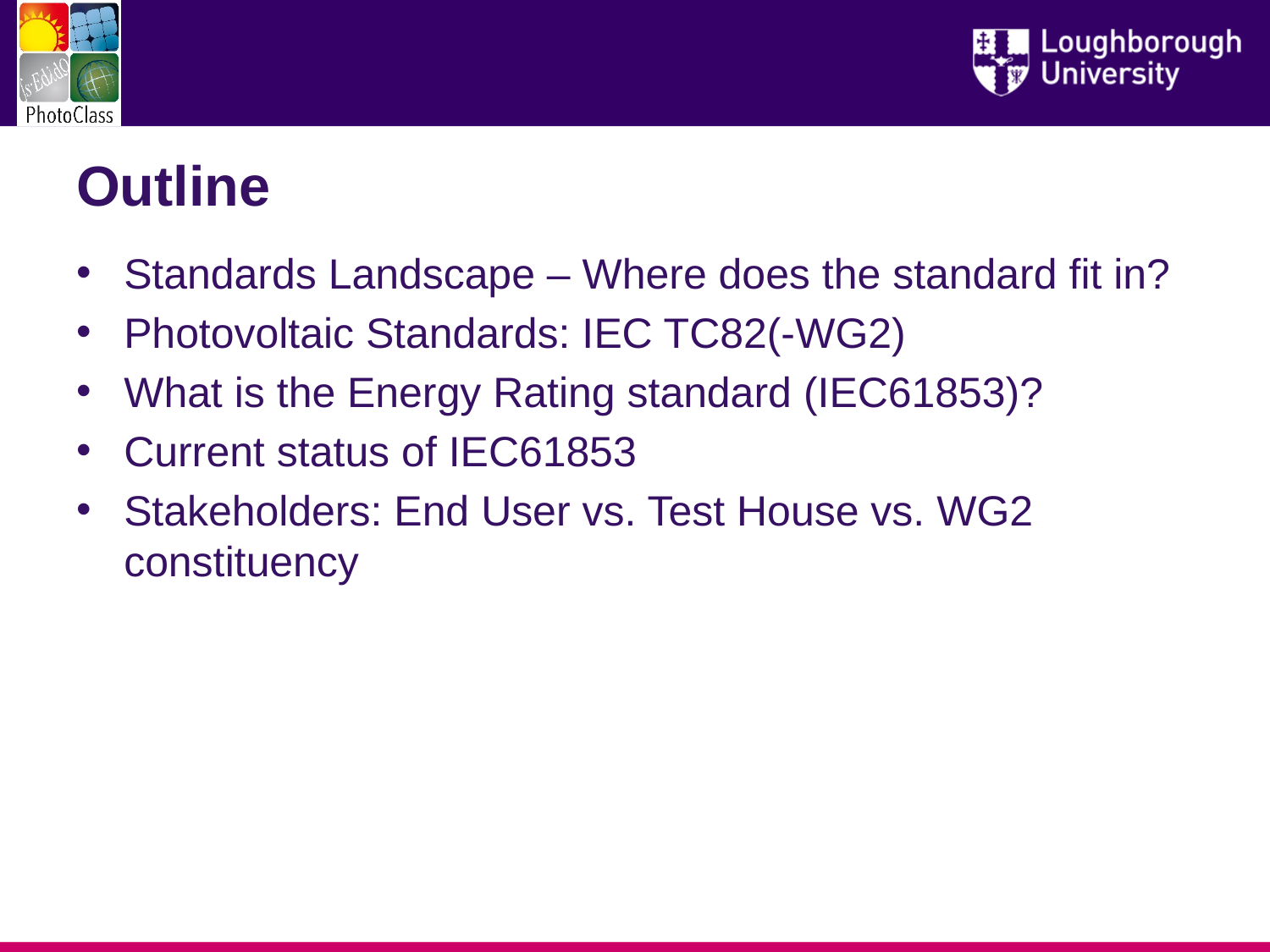

# Outline
Standards Landscape – Where does the standard fit in?
Photovoltaic Standards: IEC TC82(-WG2)
What is the Energy Rating standard (IEC61853)?
Current status of IEC61853
Stakeholders: End User vs. Test House vs. WG2 constituency